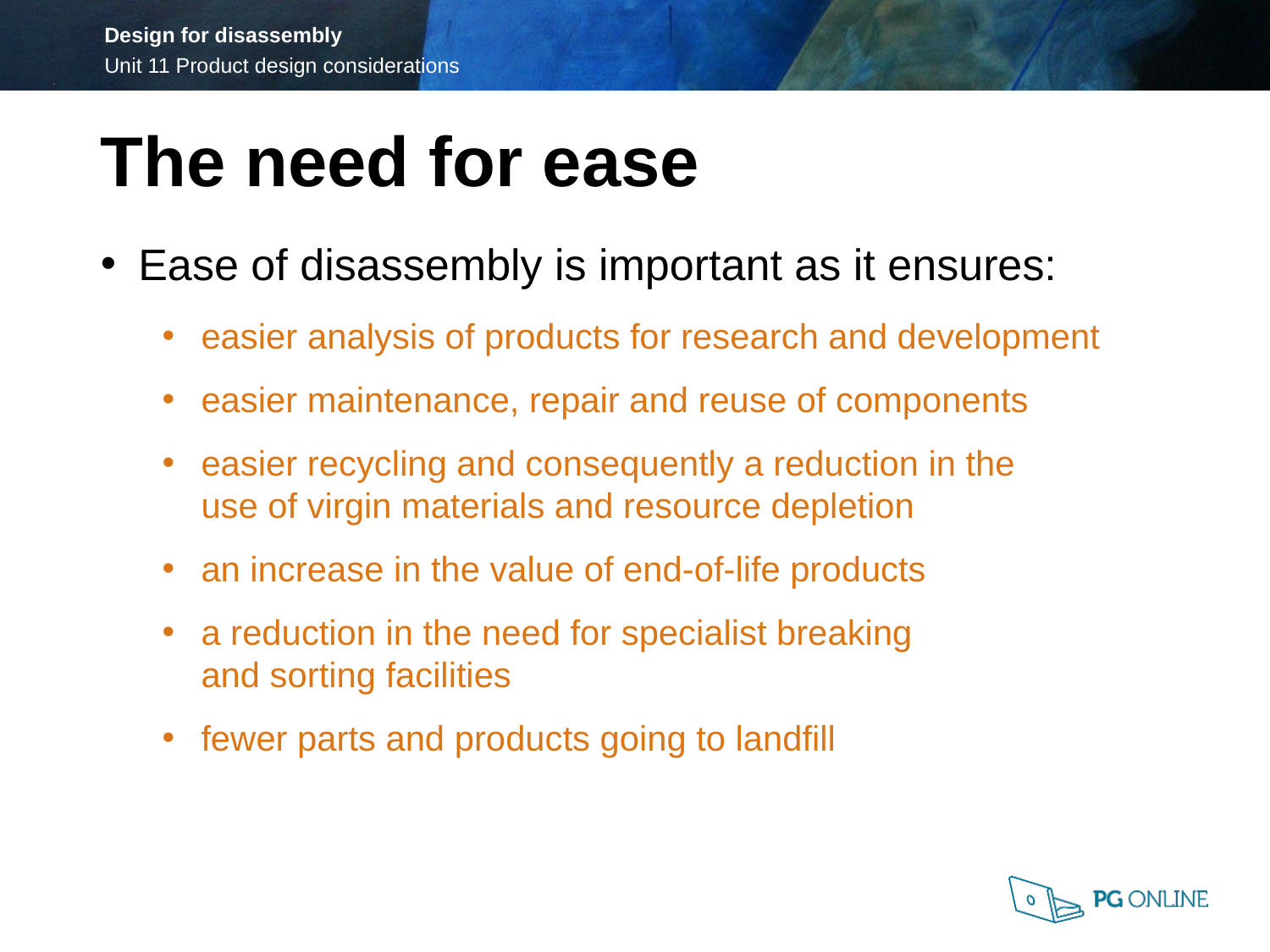

The need for ease
Ease of disassembly is important as it ensures:
easier analysis of products for research and development
easier maintenance, repair and reuse of components
easier recycling and consequently a reduction in the
use of virgin materials and resource depletion
an increase in the value of end-of-life products
a reduction in the need for specialist breaking
and sorting facilities
fewer parts and products going to landfill